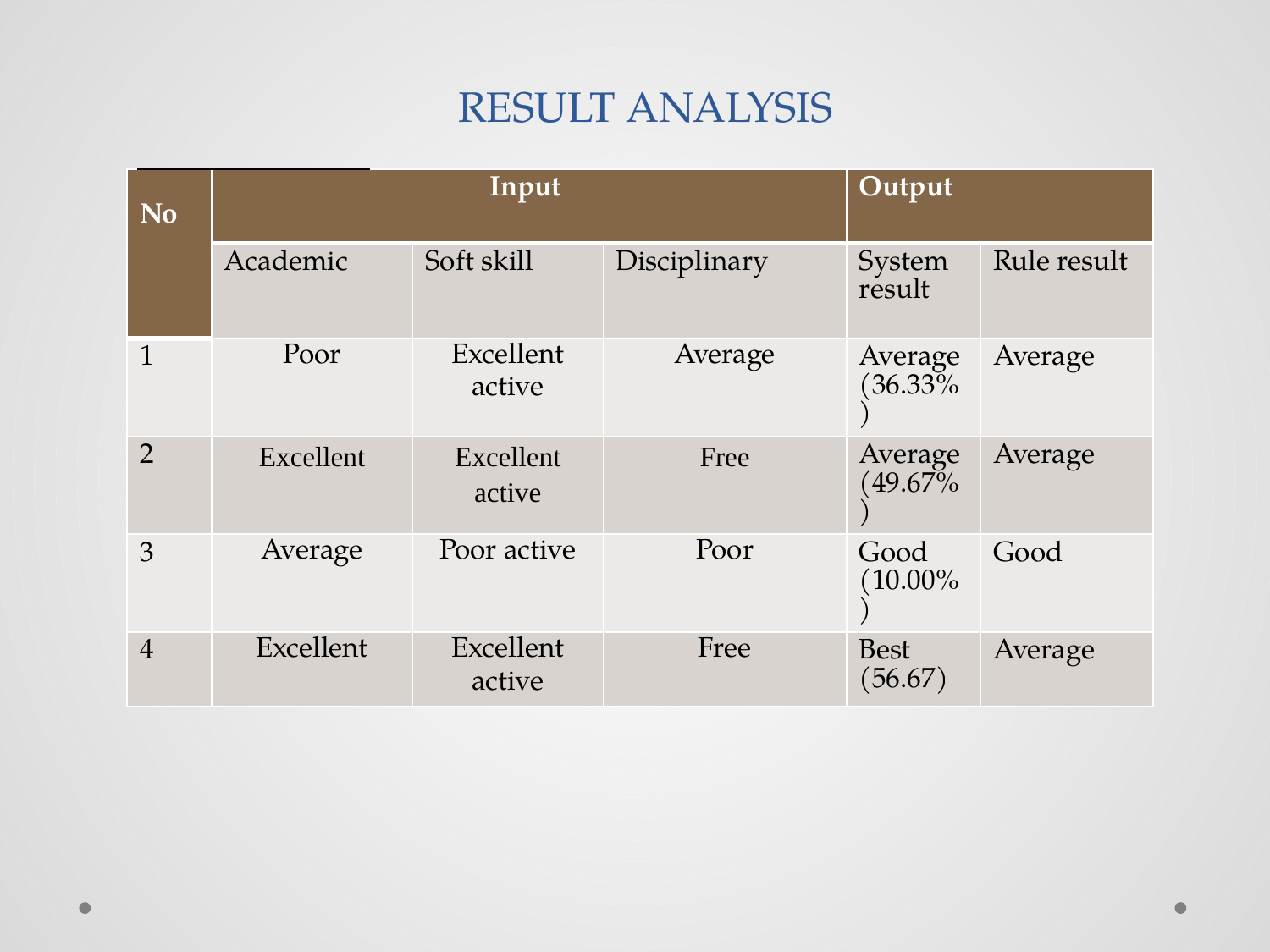

# RESULT ANALYSIS

| No | Input |  |  | Output |  |
| --- | --- | --- | --- | --- | --- |
|  | Academic | Soft skill | Disciplinary | System result | Rule result |
| 1 | Poor | Excellent active | Average | Average(36.33%) | Average |
| 2 | Excellent | Excellent active | Free | Average(49.67%) | Average |
| 3 | Average | Poor active | Poor | Good (10.00%) | Good |
| 4 | Excellent | Excellent active | Free | Best (56.67) | Average |